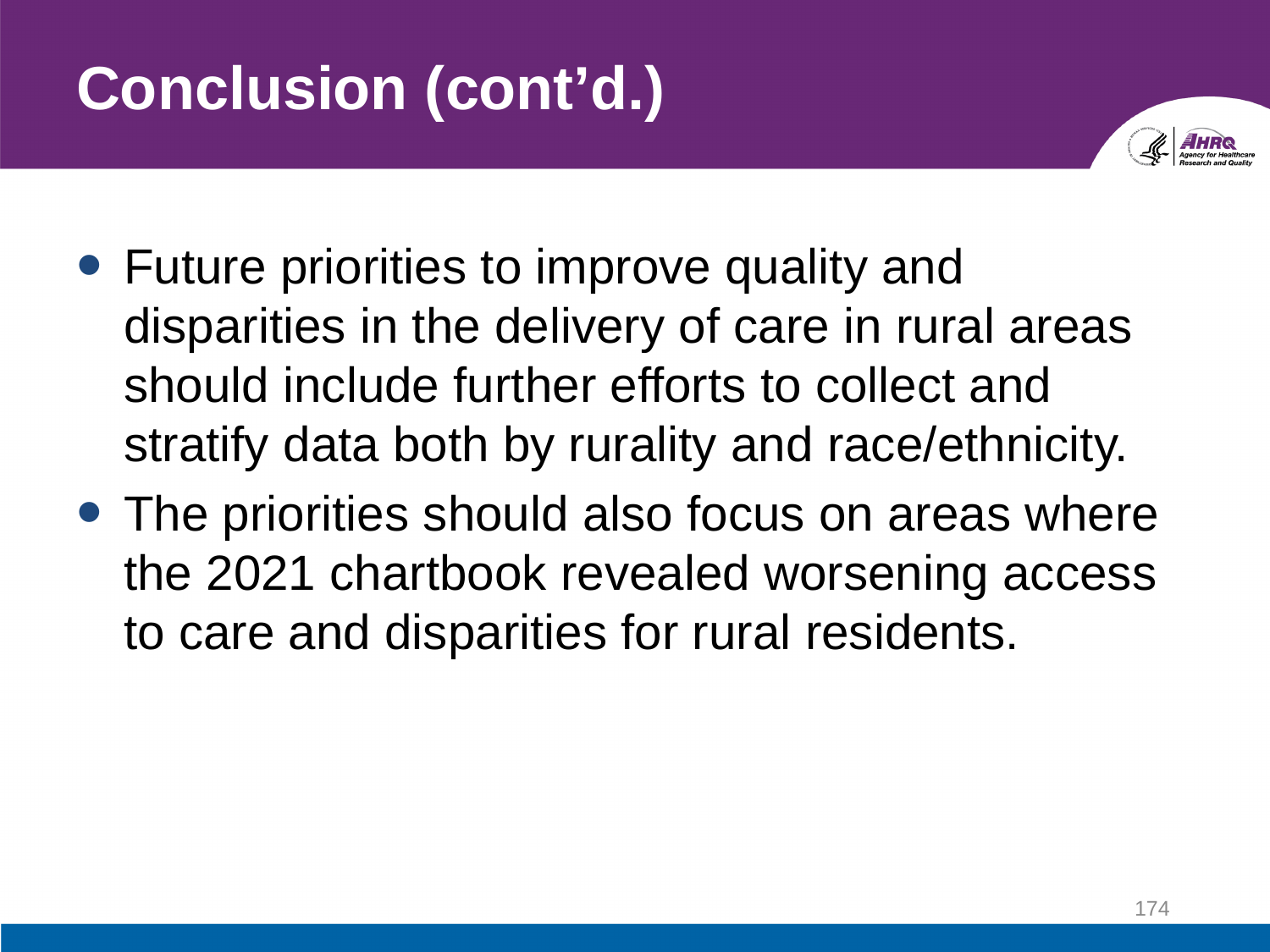

# Conclusion (cont’d.)
Future priorities to improve quality and disparities in the delivery of care in rural areas should include further efforts to collect and stratify data both by rurality and race/ethnicity.
The priorities should also focus on areas where the 2021 chartbook revealed worsening access to care and disparities for rural residents.

174